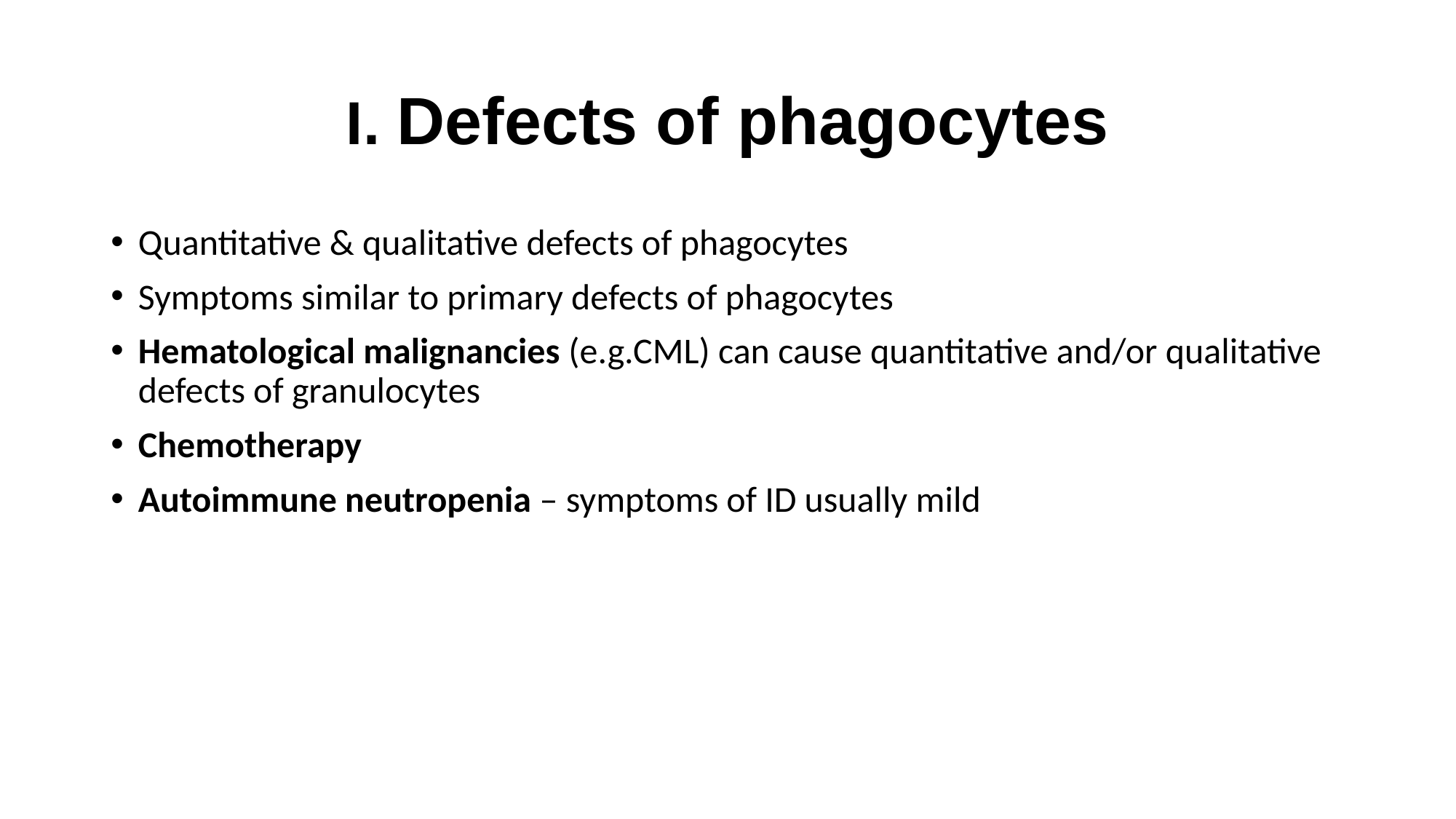

# I. Defects of phagocytes
Quantitative & qualitative defects of phagocytes
Symptoms similar to primary defects of phagocytes
Hematological malignancies (e.g.CML) can cause quantitative and/or qualitative defects of granulocytes
Chemotherapy
Autoimmune neutropenia – symptoms of ID usually mild